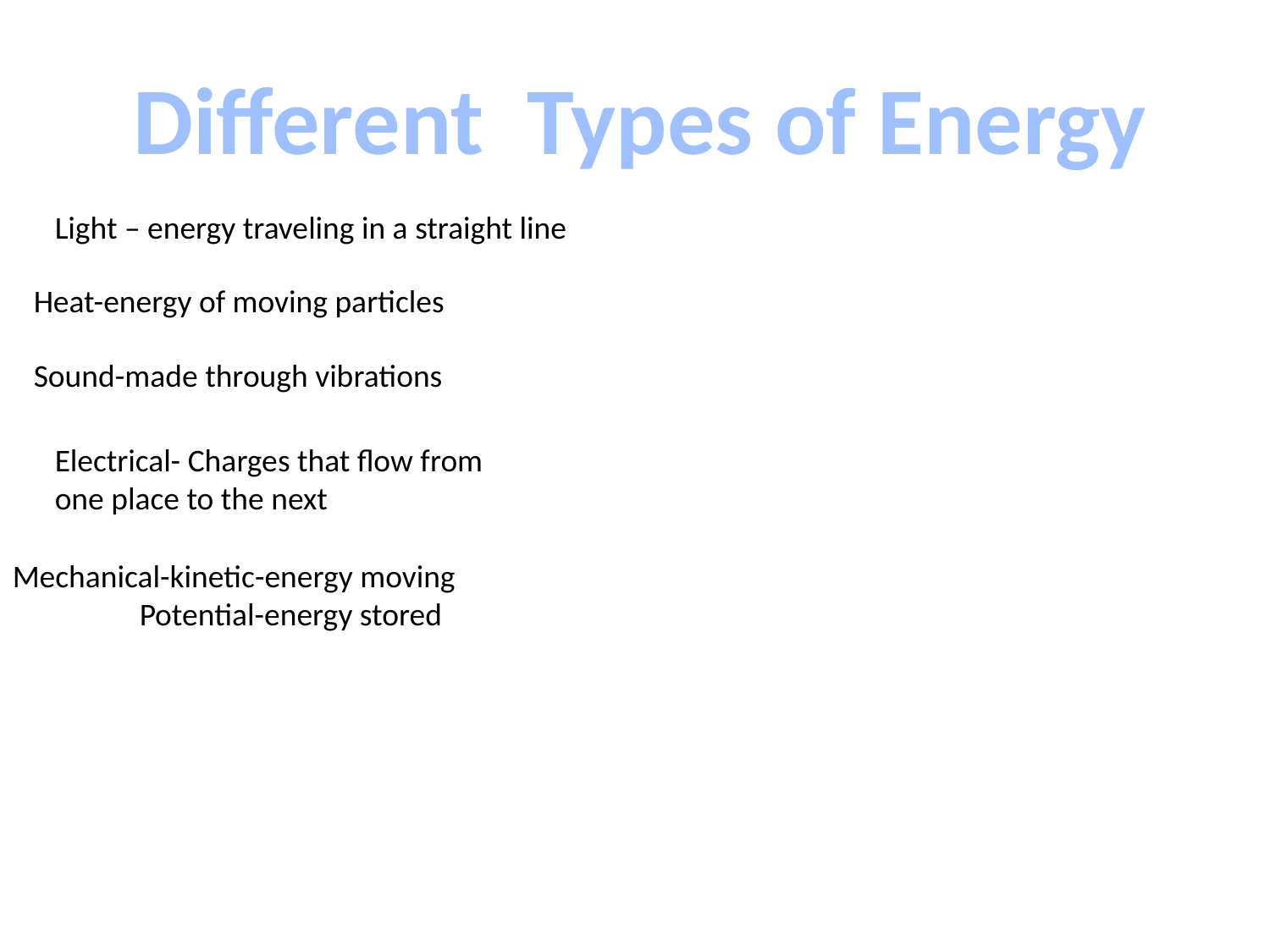

Different  Types of Energy
Light – energy traveling in a straight line
Heat-energy of moving particles
Sound-made through vibrations
Electrical- Charges that flow from one place to the next
Mechanical-kinetic-energy moving
	Potential-energy stored